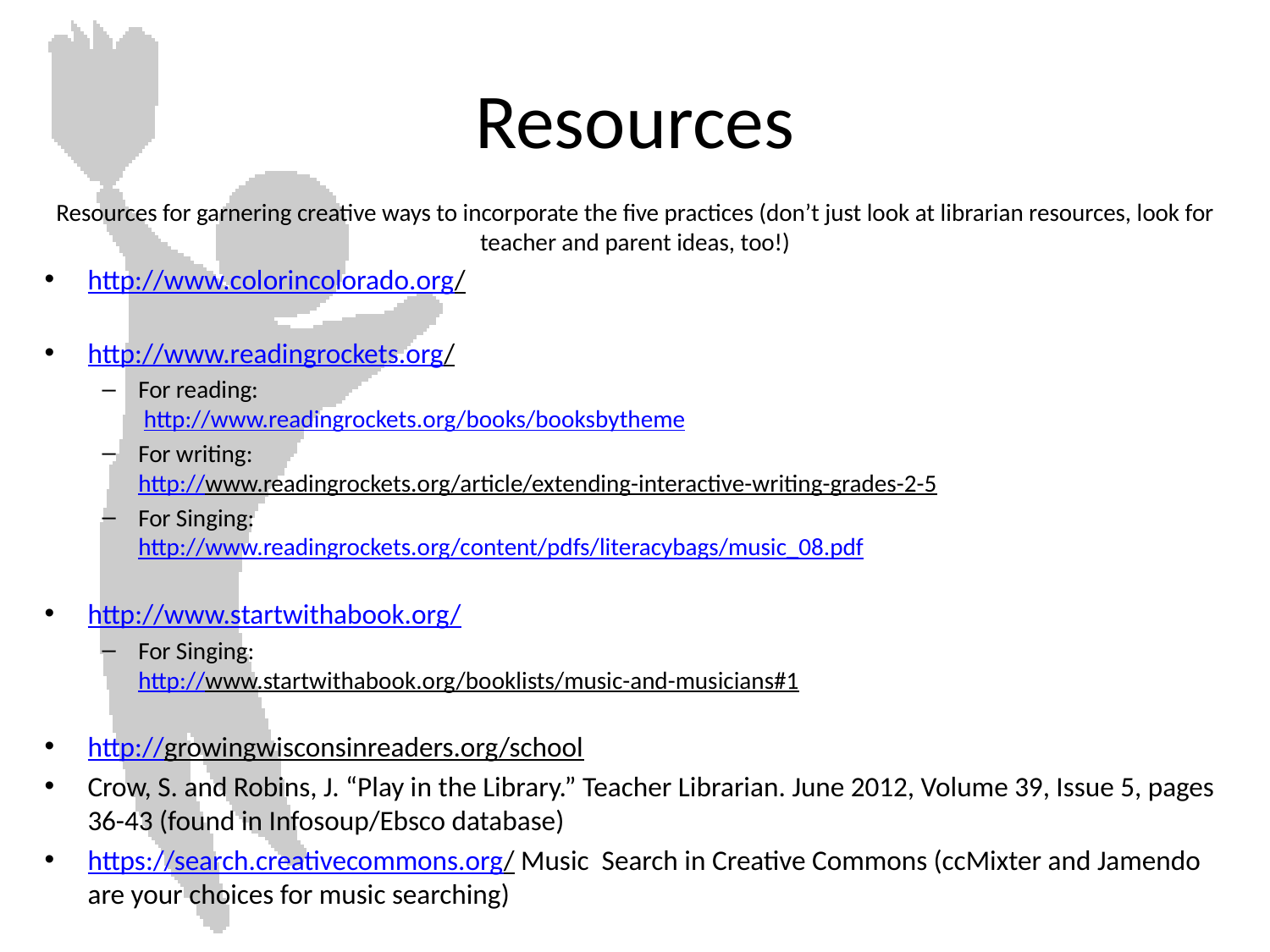

# Resources
Resources for garnering creative ways to incorporate the five practices (don’t just look at librarian resources, look for teacher and parent ideas, too!)
http://www.colorincolorado.org/
http://www.readingrockets.org/
For reading:
 http://www.readingrockets.org/books/booksbytheme
For writing:
http://www.readingrockets.org/article/extending-interactive-writing-grades-2-5
For Singing:
http://www.readingrockets.org/content/pdfs/literacybags/music_08.pdf
http://www.startwithabook.org/
For Singing:
http://www.startwithabook.org/booklists/music-and-musicians#1
http://growingwisconsinreaders.org/school
Crow, S. and Robins, J. “Play in the Library.” Teacher Librarian. June 2012, Volume 39, Issue 5, pages 36-43 (found in Infosoup/Ebsco database)
https://search.creativecommons.org/ Music  Search in Creative Commons (ccMixter and Jamendo are your choices for music searching)